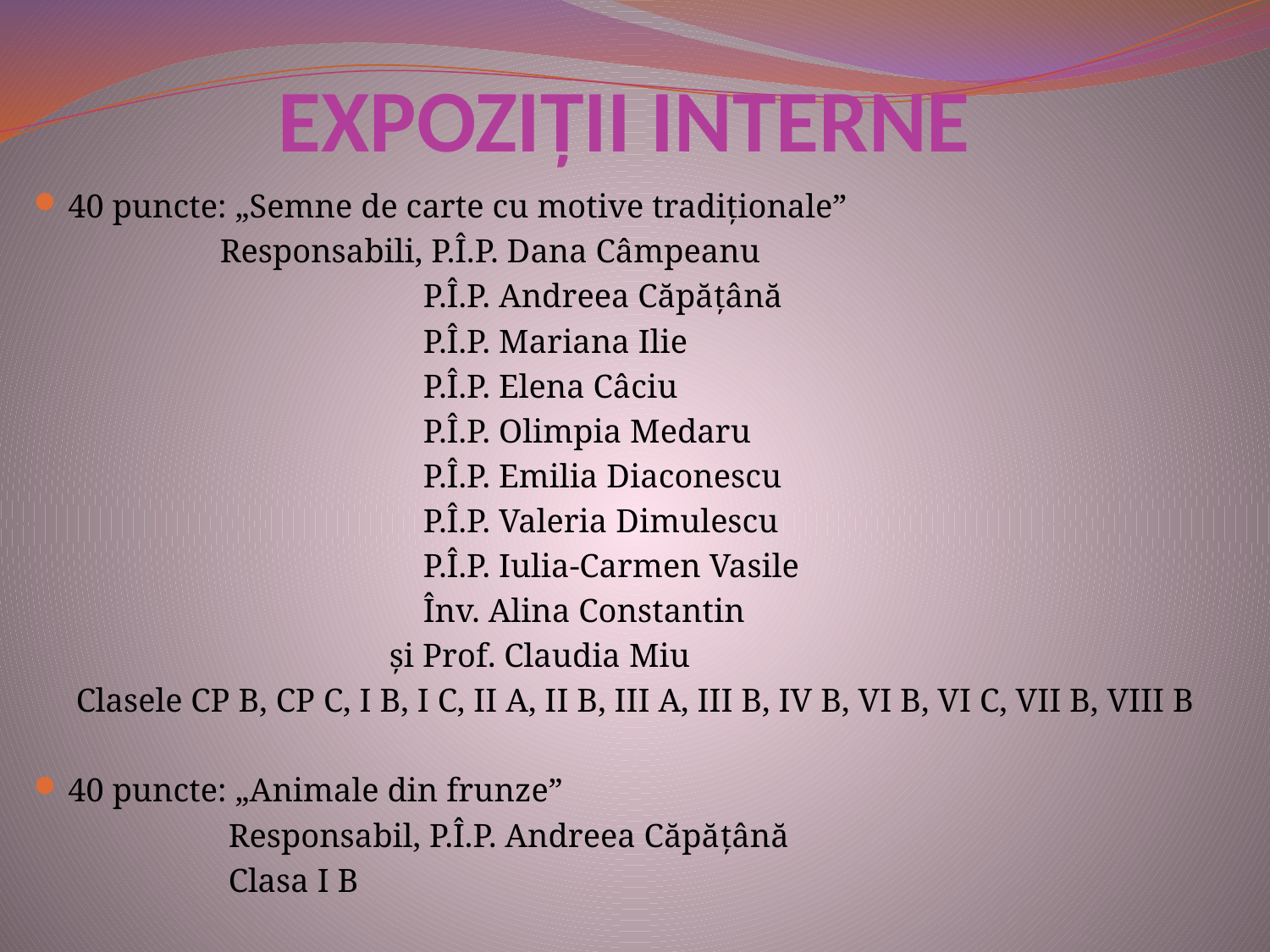

# EXPOZIŢII INTERNE
40 puncte: „Semne de carte cu motive tradiţionale”
                      Responsabili, P.Î.P. Dana Câmpeanu
                                              P.Î.P. Andreea Căpățână
                                              P.Î.P. Mariana Ilie
                                              P.Î.P. Elena Câciu
                                              P.Î.P. Olimpia Medaru
                                              P.Î.P. Emilia Diaconescu
                                              P.Î.P. Valeria Dimulescu
                                              P.Î.P. Iulia-Carmen Vasile
                                              Înv. Alina Constantin
                                          şi Prof. Claudia Miu
     Clasele CP B, CP C, I B, I C, II A, II B, III A, III B, IV B, VI B, VI C, VII B, VIII B

40 puncte: „Animale din frunze”
                       Responsabil, P.Î.P. Andreea Căpățână
                       Clasa I B